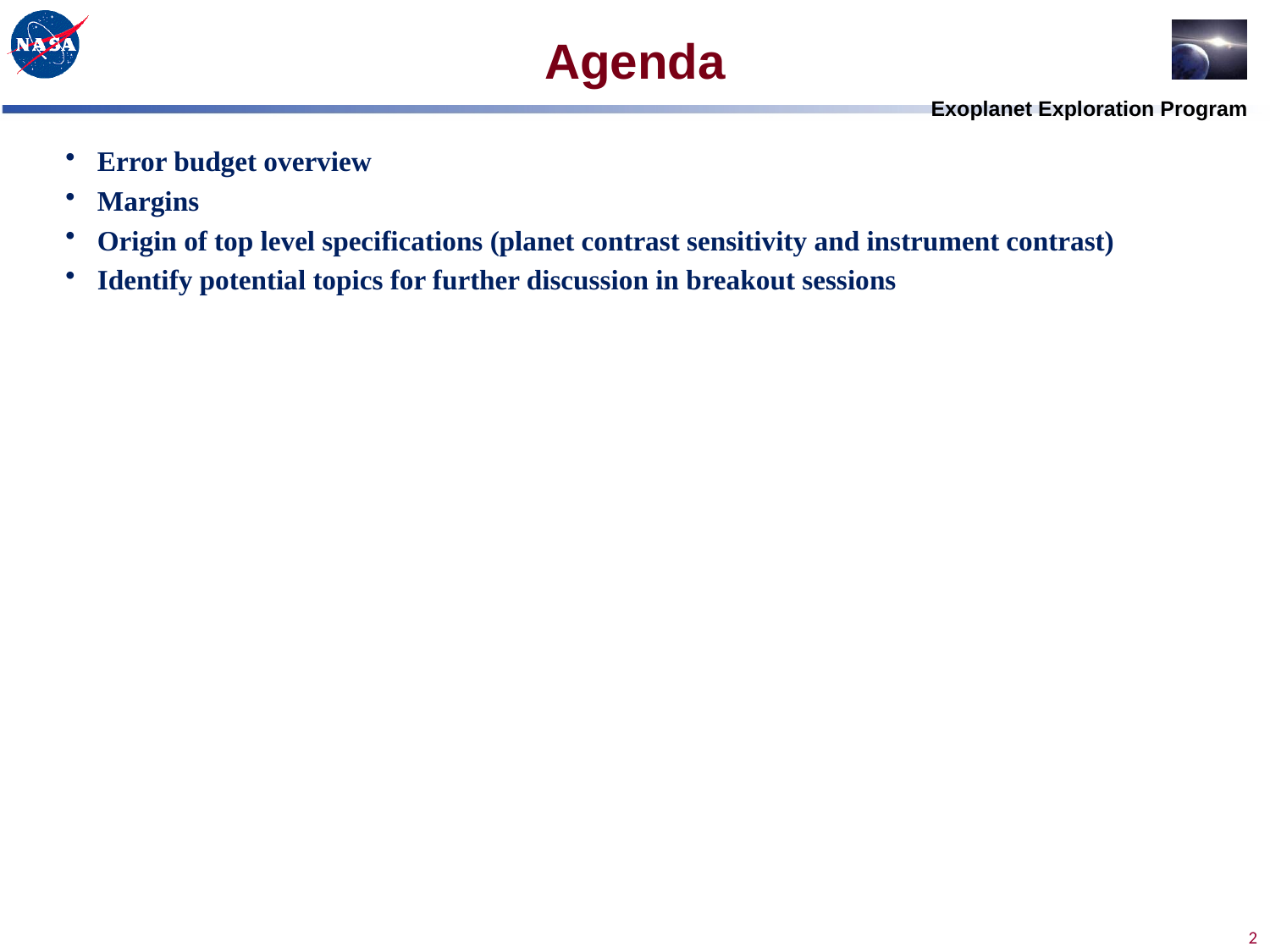

# Agenda
Error budget overview
Margins
Origin of top level specifications (planet contrast sensitivity and instrument contrast)
Identify potential topics for further discussion in breakout sessions
  2